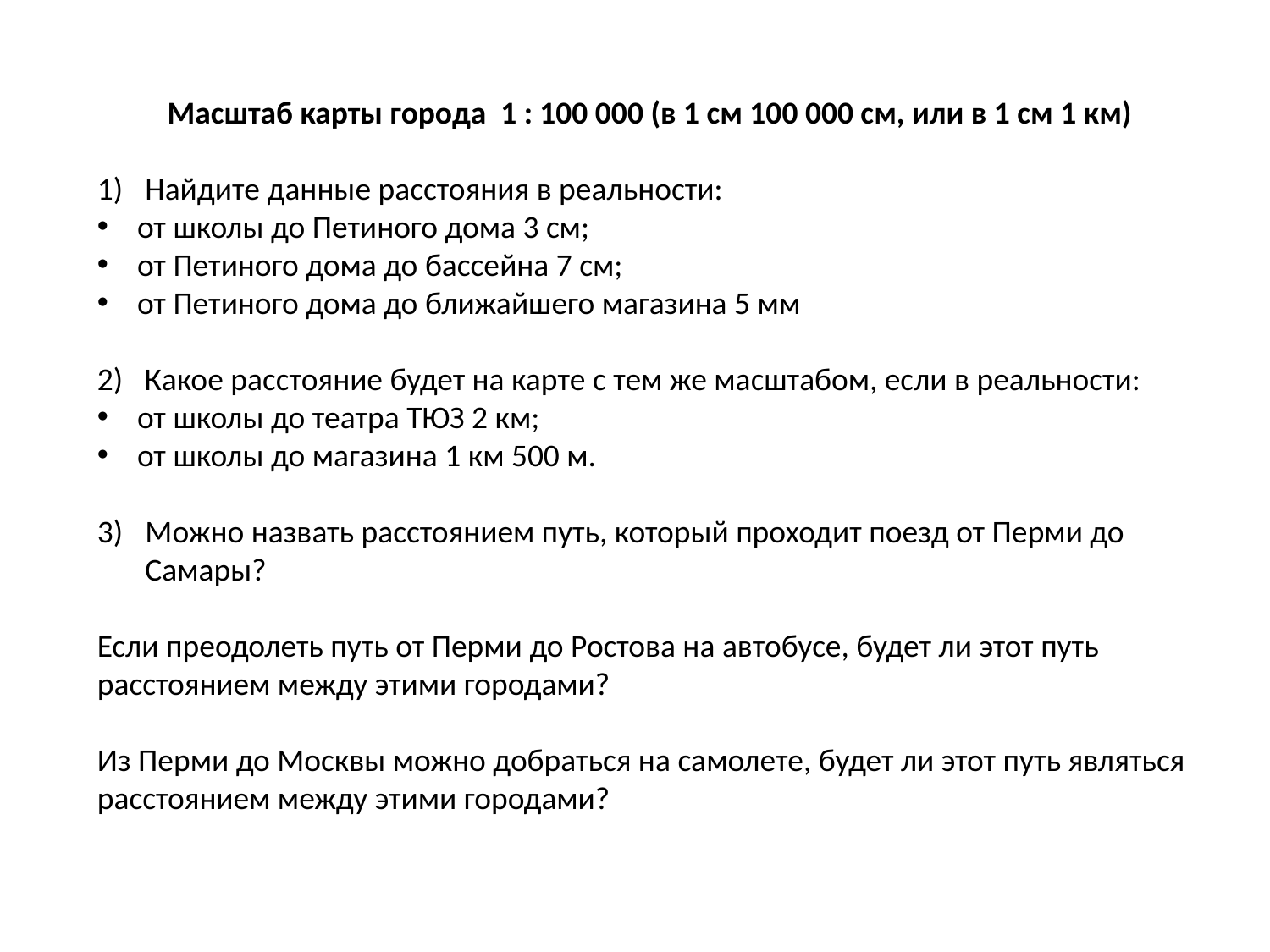

Масштаб карты города  1 : 100 000 (в 1 см 100 000 см, или в 1 см 1 км)

Найдите данные расстояния в реальности:
от школы до Петиного дома 3 см;
от Петиного дома до бассейна 7 см;
от Петиного дома до ближайшего магазина 5 мм

2)   Какое расстояние будет на карте с тем же масштабом, если в реальности:
от школы до театра ТЮЗ 2 км;
от школы до магазина 1 км 500 м.

Можно назвать расстоянием путь, который проходит поезд от Перми до   Самары?

Если преодолеть путь от Перми до Ростова на автобусе, будет ли этот путь расстоянием между этими городами?

Из Перми до Москвы можно добраться на самолете, будет ли этот путь являться расстоянием между этими городами?